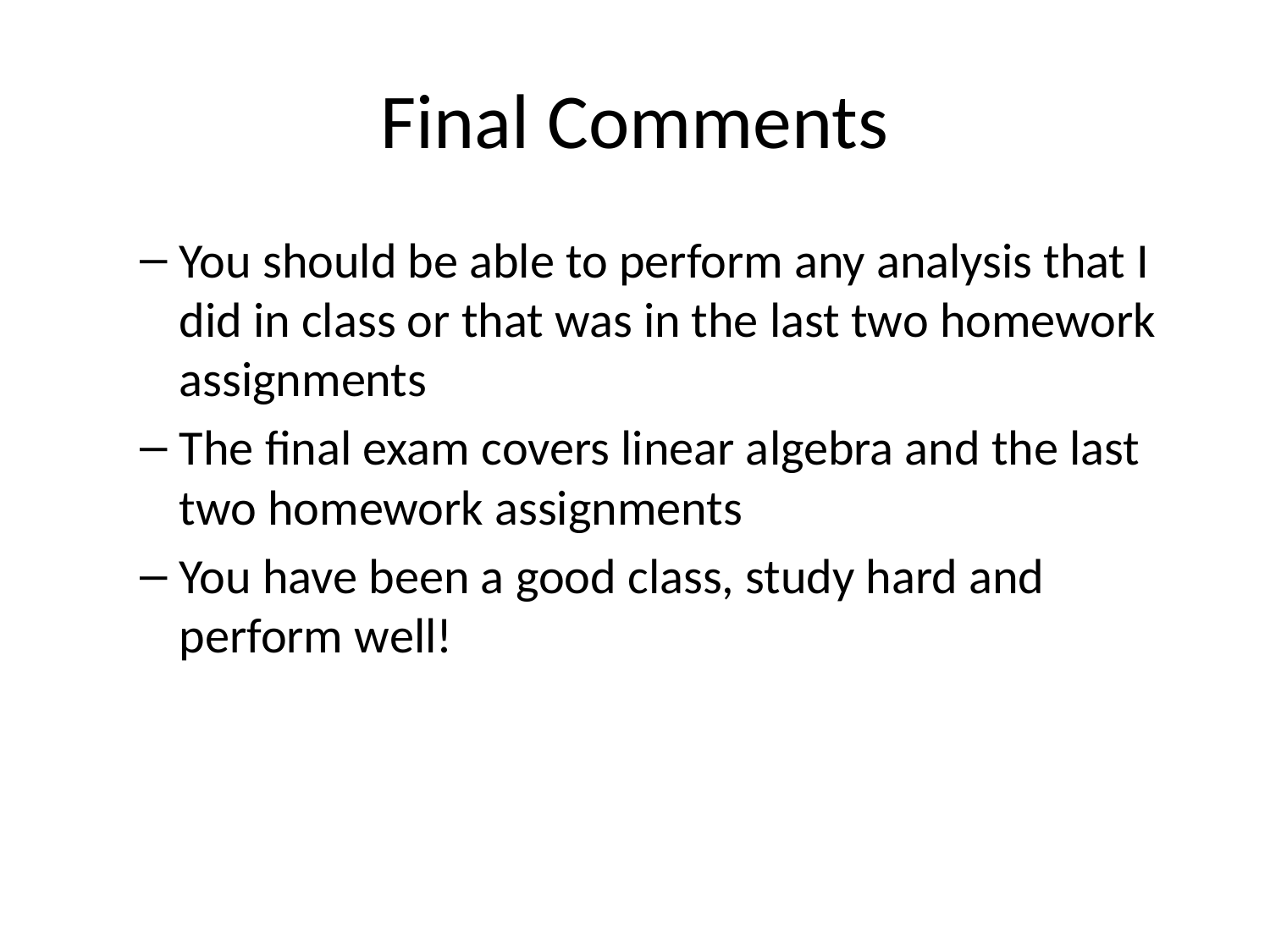

# Final Comments
You should be able to perform any analysis that I did in class or that was in the last two homework assignments
The final exam covers linear algebra and the last two homework assignments
You have been a good class, study hard and perform well!